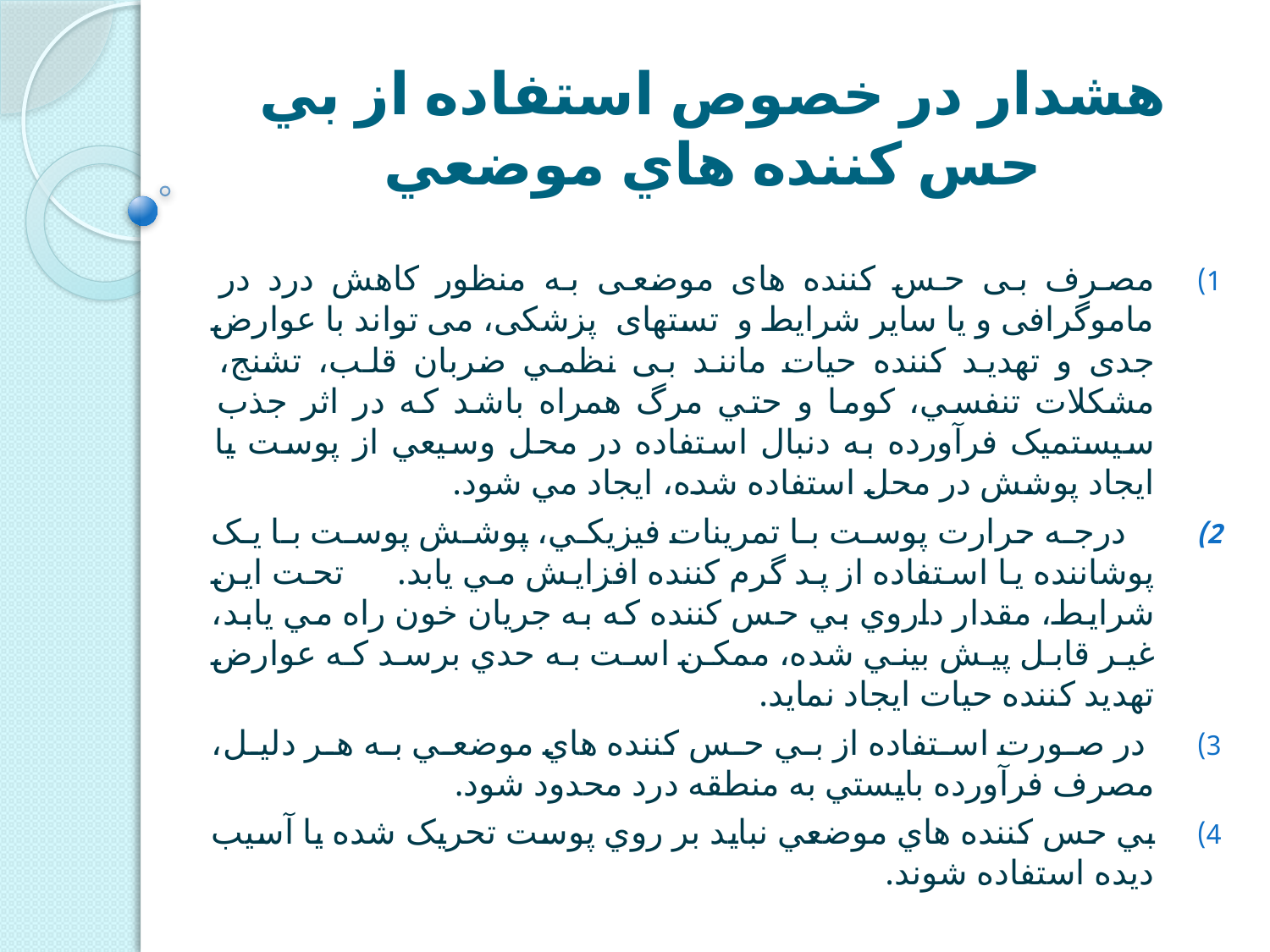

# هشدار در خصوص استفاده از بي حس کننده هاي موضعي
مصرف بی حس کننده های موضعی به منظور کاهش درد در ماموگرافی و یا سایر شرایط و  تستهای  پزشکی، می تواند با عوارض جدی و تهدید کننده حیات مانند بی نظمي ضربان قلب، تشنج، مشکلات تنفسي، کوما و حتي مرگ همراه باشد که در اثر جذب سیستمیک فرآورده به دنبال استفاده در محل وسيعي از پوست يا ایجاد پوشش در محل استفاده شده، ایجاد مي شود.
  درجه حرارت پوست با تمرينات فيزيکي، پوشش پوست با يک پوشاننده يا استفاده از پد گرم کننده افزايش مي يابد.      تحت اين شرايط، مقدار داروي بي حس کننده که به جريان خون راه مي يابد، غير قابل پيش بيني شده، ممکن است به حدي برسد که عوارض تهديد کننده حيات ايجاد نمايد.
 در صورت استفاده از بي حس کننده هاي موضعي به هر دليل، مصرف فرآورده بايستي به منطقه درد محدود شود.
بي حس کننده هاي موضعي نبايد بر روي پوست تحريک شده يا آسيب ديده استفاده شوند.